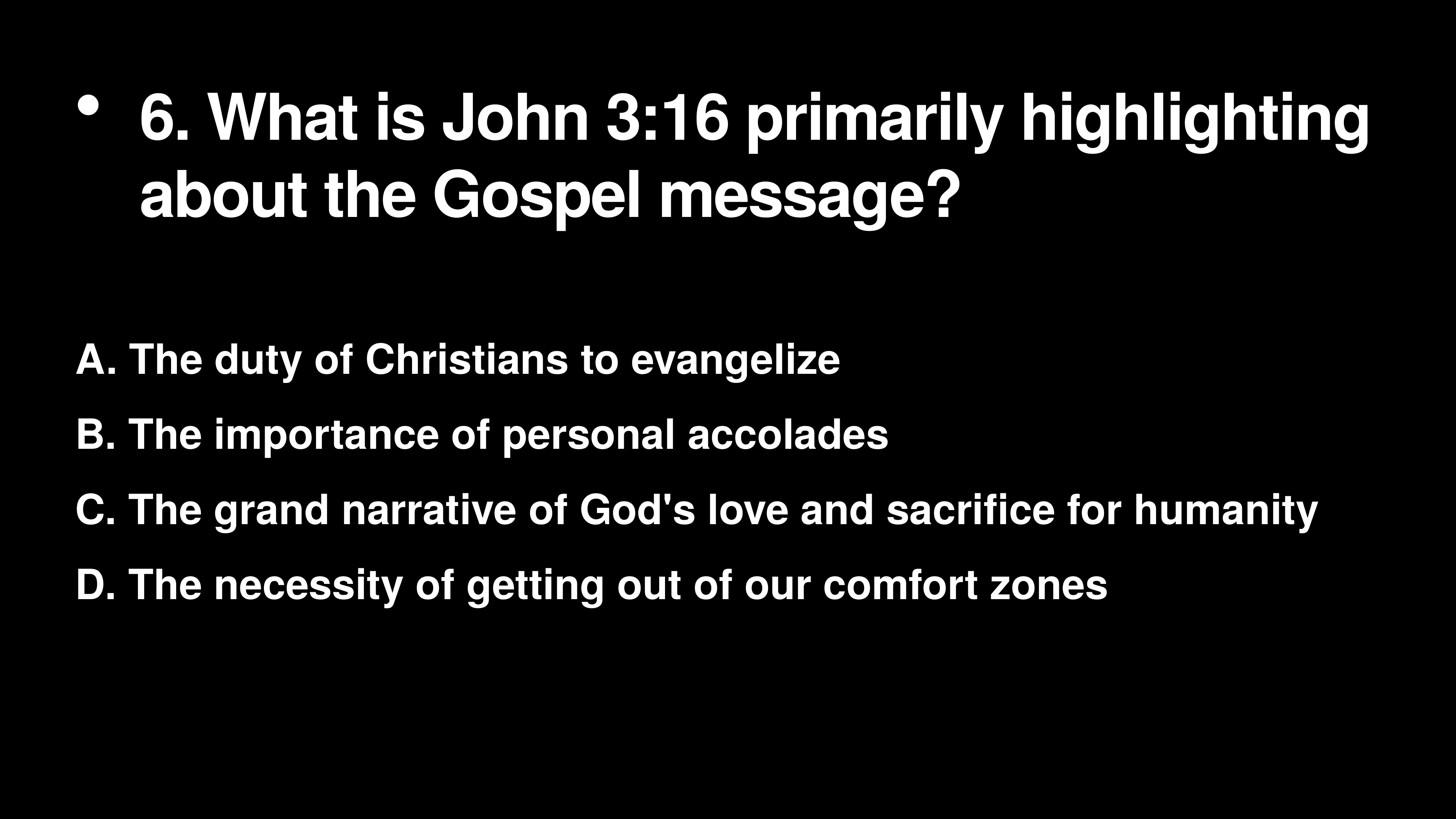

6. What is John 3:16 primarily highlighting about the Gospel message?

A. The duty of Christians to evangelize
B. The importance of personal accolades
C. The grand narrative of God's love and sacrifice for humanity
D. The necessity of getting out of our comfort zones